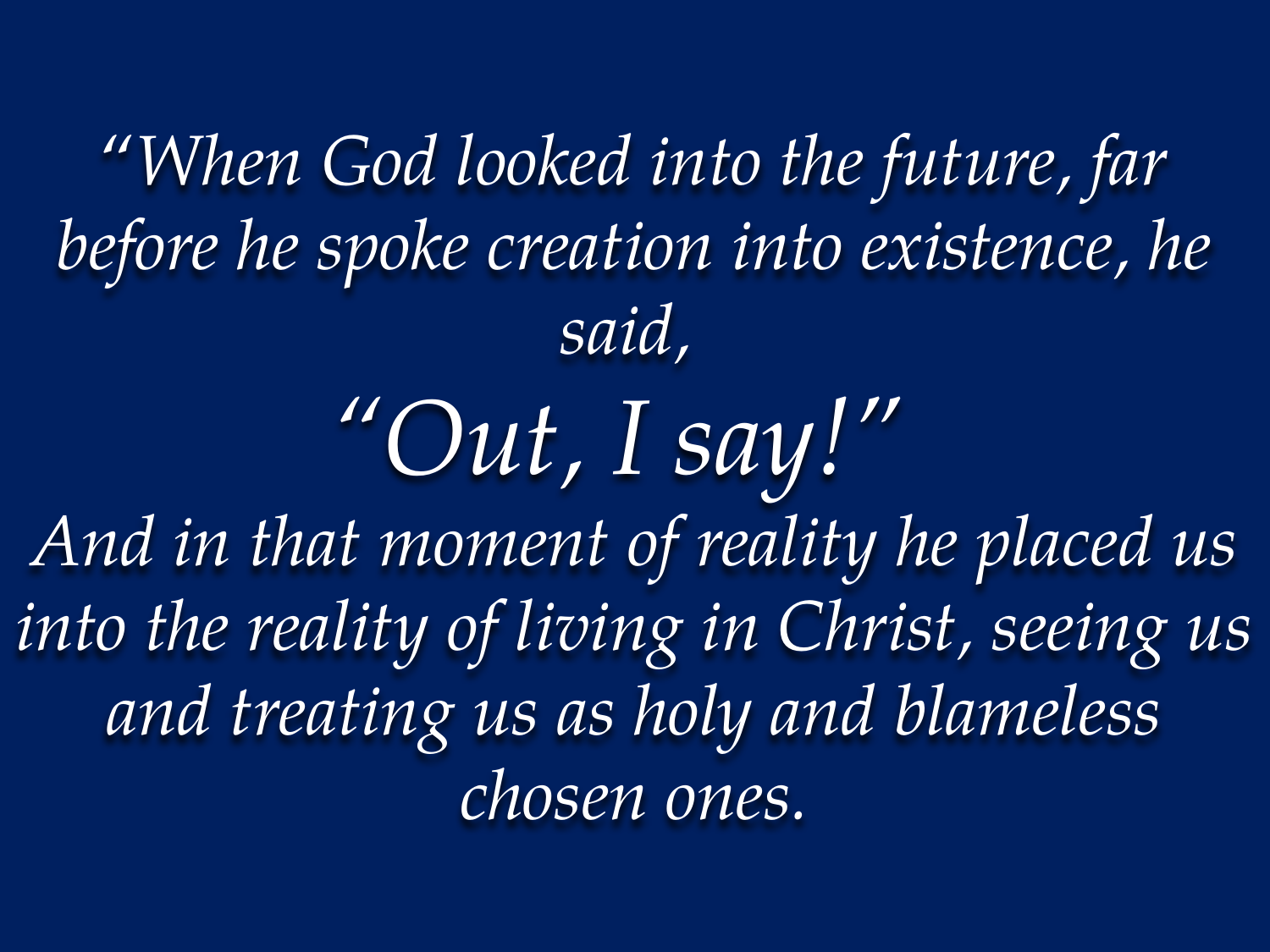

“When God looked into the future, far
before he spoke creation into existence, he said,
“Out, I say!”
And in that moment of reality he placed us into the reality of living in Christ, seeing us and treating us as holy and blameless chosen ones.